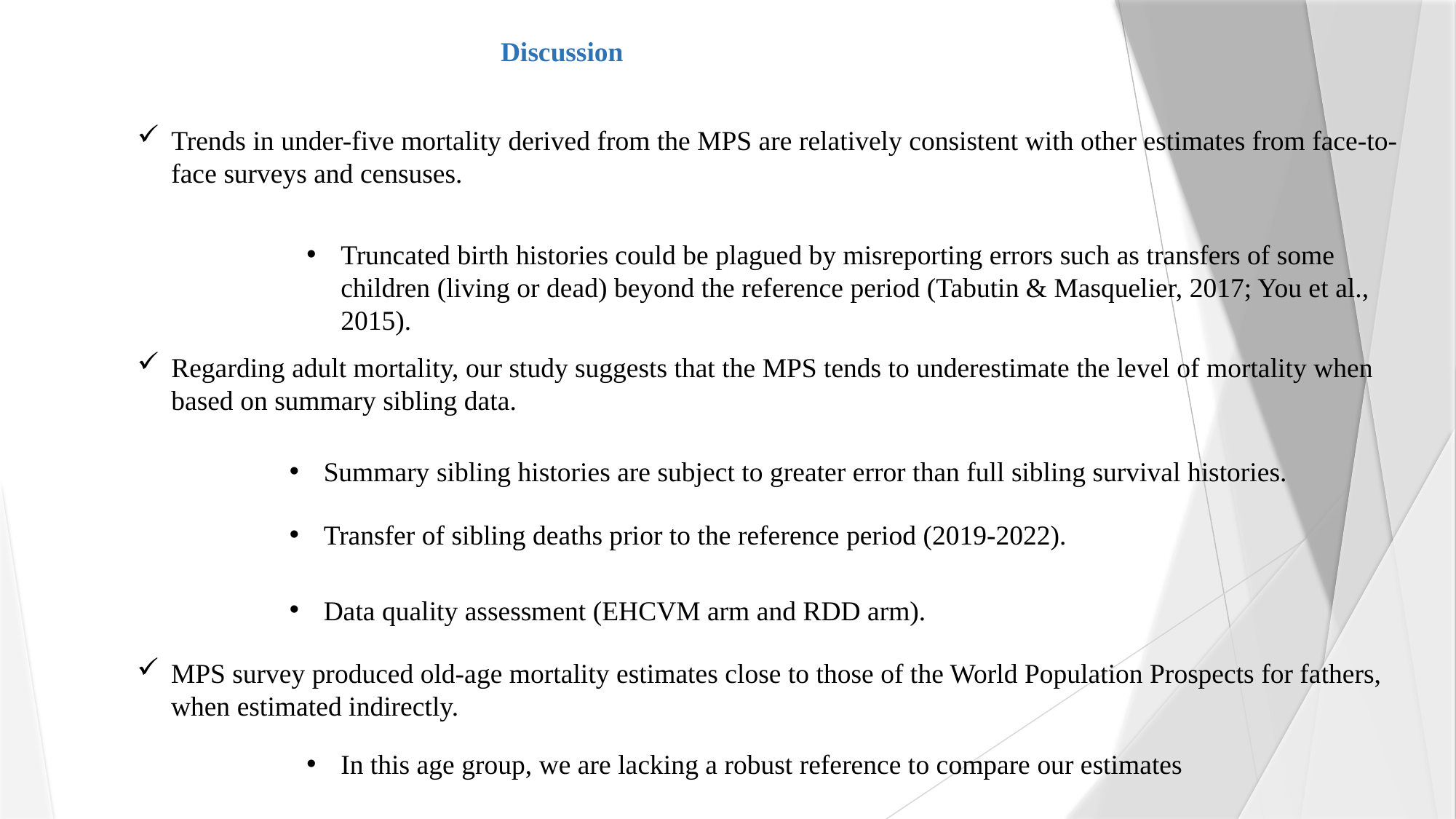

Discussion
Trends in under-five mortality derived from the MPS are relatively consistent with other estimates from face-to-face surveys and censuses.
Truncated birth histories could be plagued by misreporting errors such as transfers of some children (living or dead) beyond the reference period (Tabutin & Masquelier, 2017; You et al., 2015).
Regarding adult mortality, our study suggests that the MPS tends to underestimate the level of mortality when based on summary sibling data.
Summary sibling histories are subject to greater error than full sibling survival histories.
Transfer of sibling deaths prior to the reference period (2019-2022).
Data quality assessment (EHCVM arm and RDD arm).
MPS survey produced old-age mortality estimates close to those of the World Population Prospects for fathers, when estimated indirectly.
In this age group, we are lacking a robust reference to compare our estimates